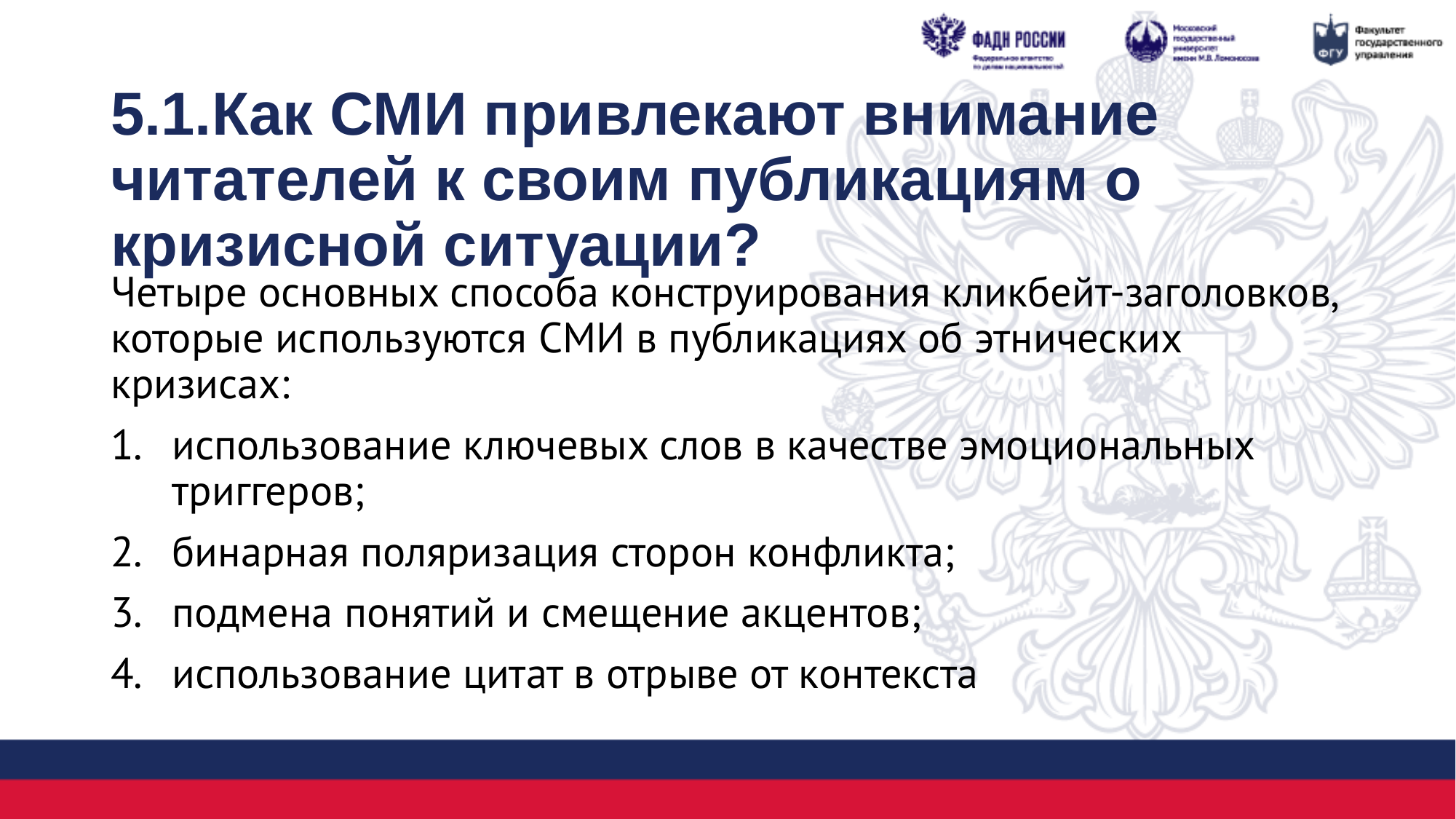

# 5.1.Как СМИ привлекают внимание читателей к своим публикациям о кризисной ситуации?
Четыре основных способа конструирования кликбейт-заголовков, которые используются СМИ в публикациях об этнических кризисах:
использование ключевых слов в качестве эмоциональных триггеров;
бинарная поляризация сторон конфликта;
подмена понятий и смещение акцентов;
использование цитат в отрыве от контекста